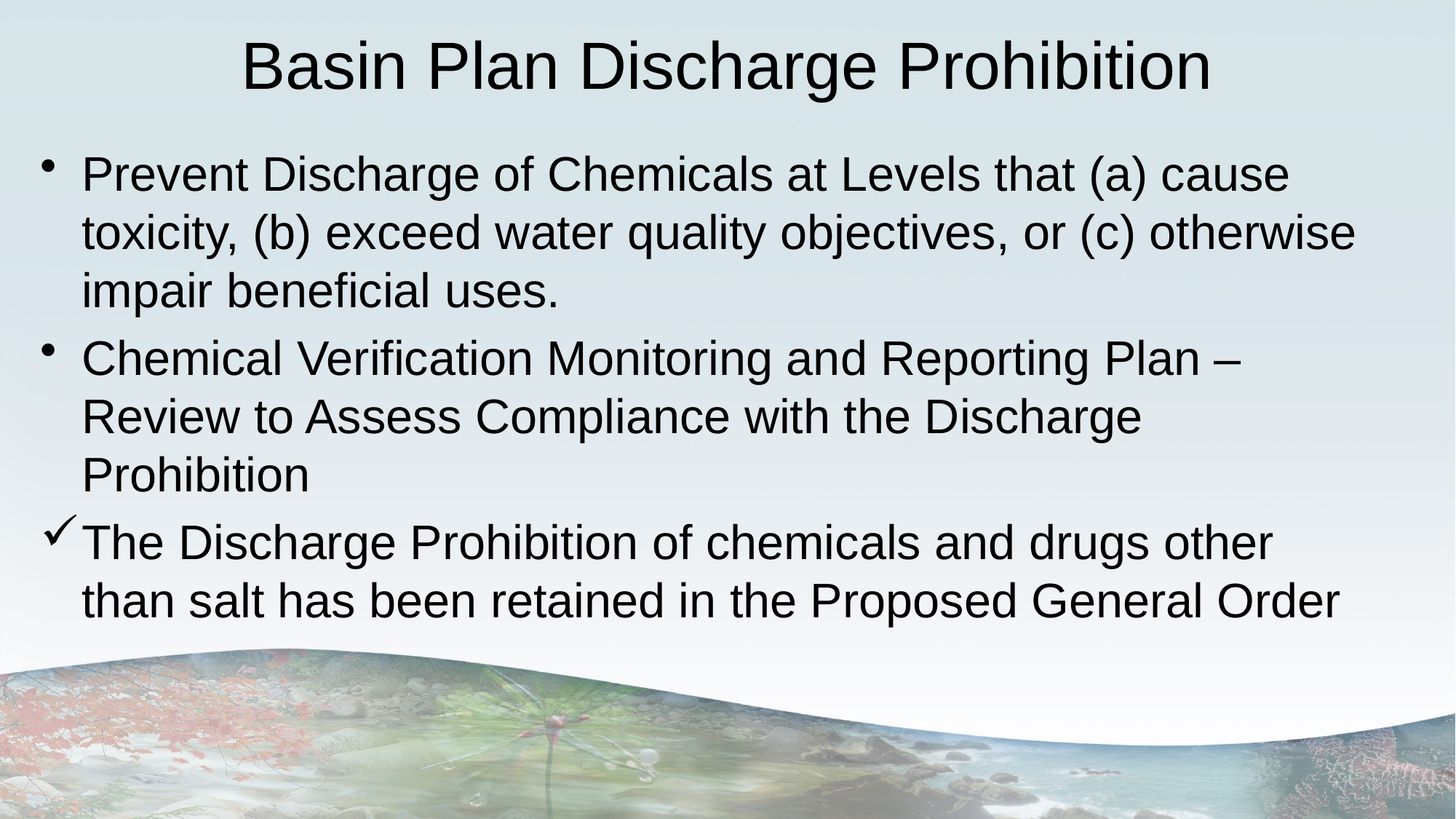

Basin Plan Discharge Prohibition
Prevent Discharge of Chemicals at Levels that (a) cause toxicity, (b) exceed water quality objectives, or (c) otherwise impair beneficial uses.
Chemical Verification Monitoring and Reporting Plan – Review to Assess Compliance with the Discharge Prohibition
The Discharge Prohibition of chemicals and drugs other than salt has been retained in the Proposed General Order